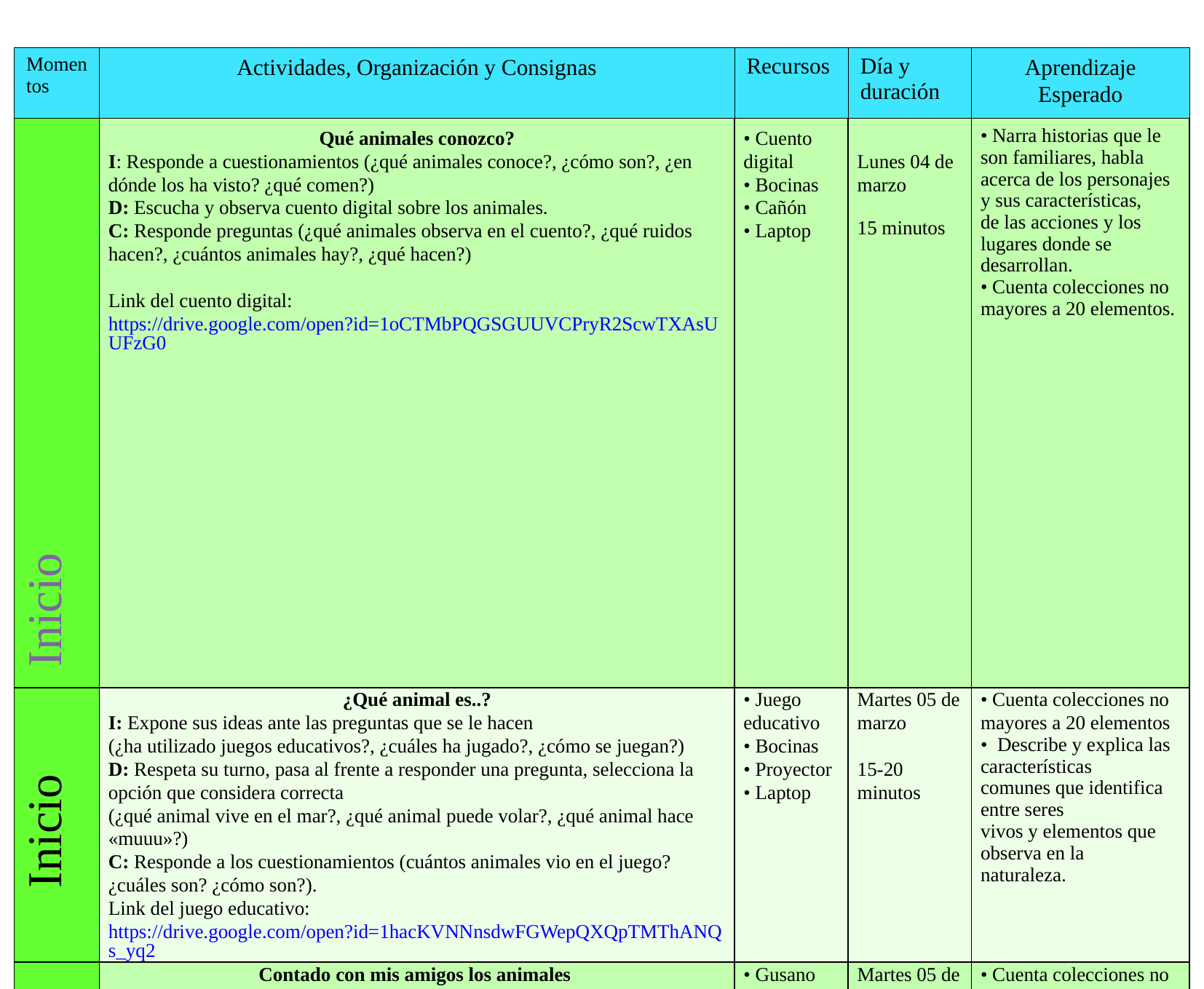

| Momentos | Actividades, Organización y Consignas | Recursos | Día y duración | Aprendizaje Esperado |
| --- | --- | --- | --- | --- |
| Inicio | Qué animales conozco? I: Responde a cuestionamientos (¿qué animales conoce?, ¿cómo son?, ¿en dónde los ha visto? ¿qué comen?) D: Escucha y observa cuento digital sobre los animales. C: Responde preguntas (¿qué animales observa en el cuento?, ¿qué ruidos hacen?, ¿cuántos animales hay?, ¿qué hacen?) Link del cuento digital: https://drive.google.com/open?id=1oCTMbPQGSGUUVCPryR2ScwTXAsUUFzG0 | • Cuento digital • Bocinas • Cañón • Laptop | Lunes 04 de marzo 15 minutos | • Narra historias que le son familiares, habla acerca de los personajes y sus características, de las acciones y los lugares donde se desarrollan. • Cuenta colecciones no mayores a 20 elementos. |
| --- | --- | --- | --- | --- |
| Inicio | ¿Qué animal es..? I: Expone sus ideas ante las preguntas que se le hacen (¿ha utilizado juegos educativos?, ¿cuáles ha jugado?, ¿cómo se juegan?) D: Respeta su turno, pasa al frente a responder una pregunta, selecciona la opción que considera correcta (¿qué animal vive en el mar?, ¿qué animal puede volar?, ¿qué animal hace «muuu»?) C: Responde a los cuestionamientos (cuántos animales vio en el juego? ¿cuáles son? ¿cómo son?). Link del juego educativo: https://drive.google.com/open?id=1hacKVNNnsdwFGWepQXQpTMThANQs\_yq2 | • Juego educativo • Bocinas • Proyector • Laptop | Martes 05 de marzo 15-20 minutos | • Cuenta colecciones no mayores a 20 elementos • Describe y explica las características comunes que identifica entre seres vivos y elementos que observa en la naturaleza. |
| Inicio | Contado con mis amigos los animales I: Responden los cuestionamientos (¿qué animales ven aquí?, ¿cómo son?, ¿en dónde viven?, ¿cuántos son?). Escucha indicaciones (en el cuerpo del gusano hay números, pone las cantidad de pelotas que se le pide en cada parte de su cuerpo; coloca la cantidad de manchas que se le pide sobre la vaca; ensambla la cantidad de aros que se le pide en la trompa del elefante; le coloca la cantidad de plumas que se le pide al pavo) D: Cuenta la cantidad de objetos que se le dice y los coloca en los animales. C: Responde a cuestionamientos (¿cuántos aros hay en la trompa del elefante?, ¿cuántas manchas tiene la vaca?, ¿cuántas plumas tiene el pavo?) (Ver anexo 1) | • Gusano • pelotas de colores • Vaca • Manchas • Elefante • Aros • Pavo • Plumas | Martes 05 de marzo 15-20 minutos | • Cuenta colecciones no mayores a 20 elementos • Describe y explica las características comunes que identifica entre seres vivos y elementos que observa en la naturaleza. |